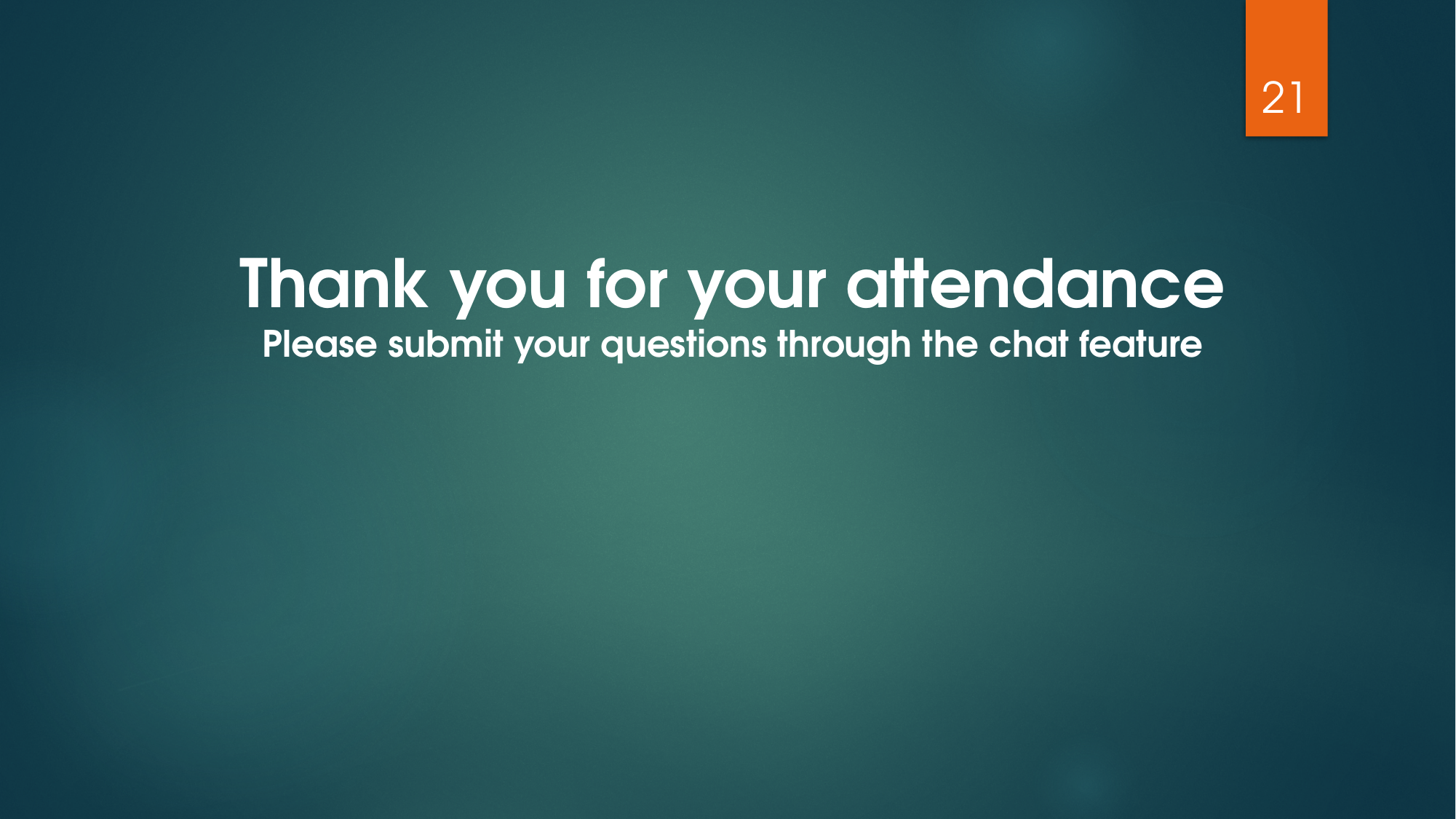

21
Thank you for your attendance
Please submit your questions through the chat feature